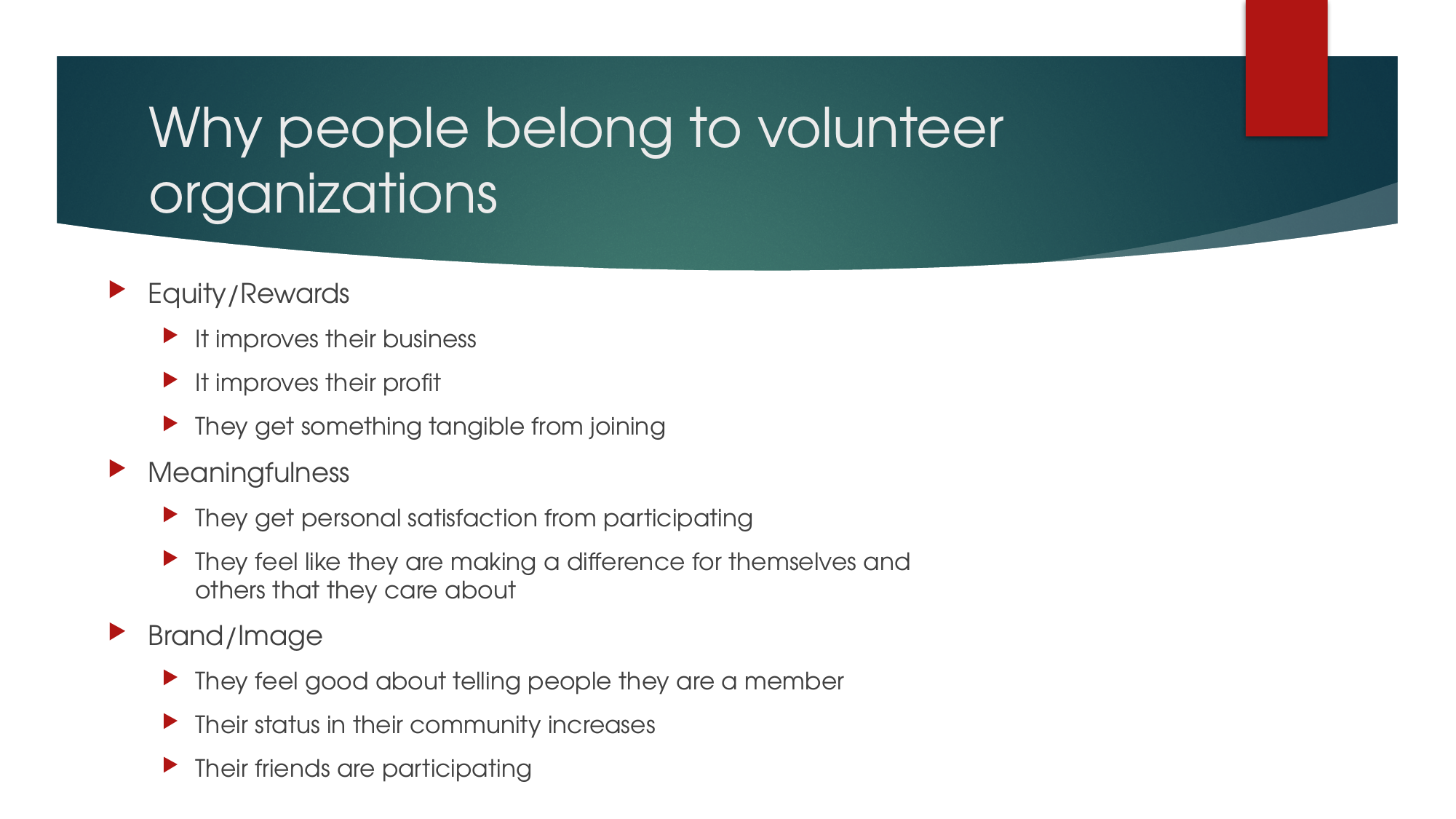

# Why people belong to volunteer organizations
Equity/Rewards
It improves their business
It improves their profit
They get something tangible from joining
Meaningfulness
They get personal satisfaction from participating
They feel like they are making a difference for themselves and others that they care about
Brand/Image
They feel good about telling people they are a member
Their status in their community increases
Their friends are participating